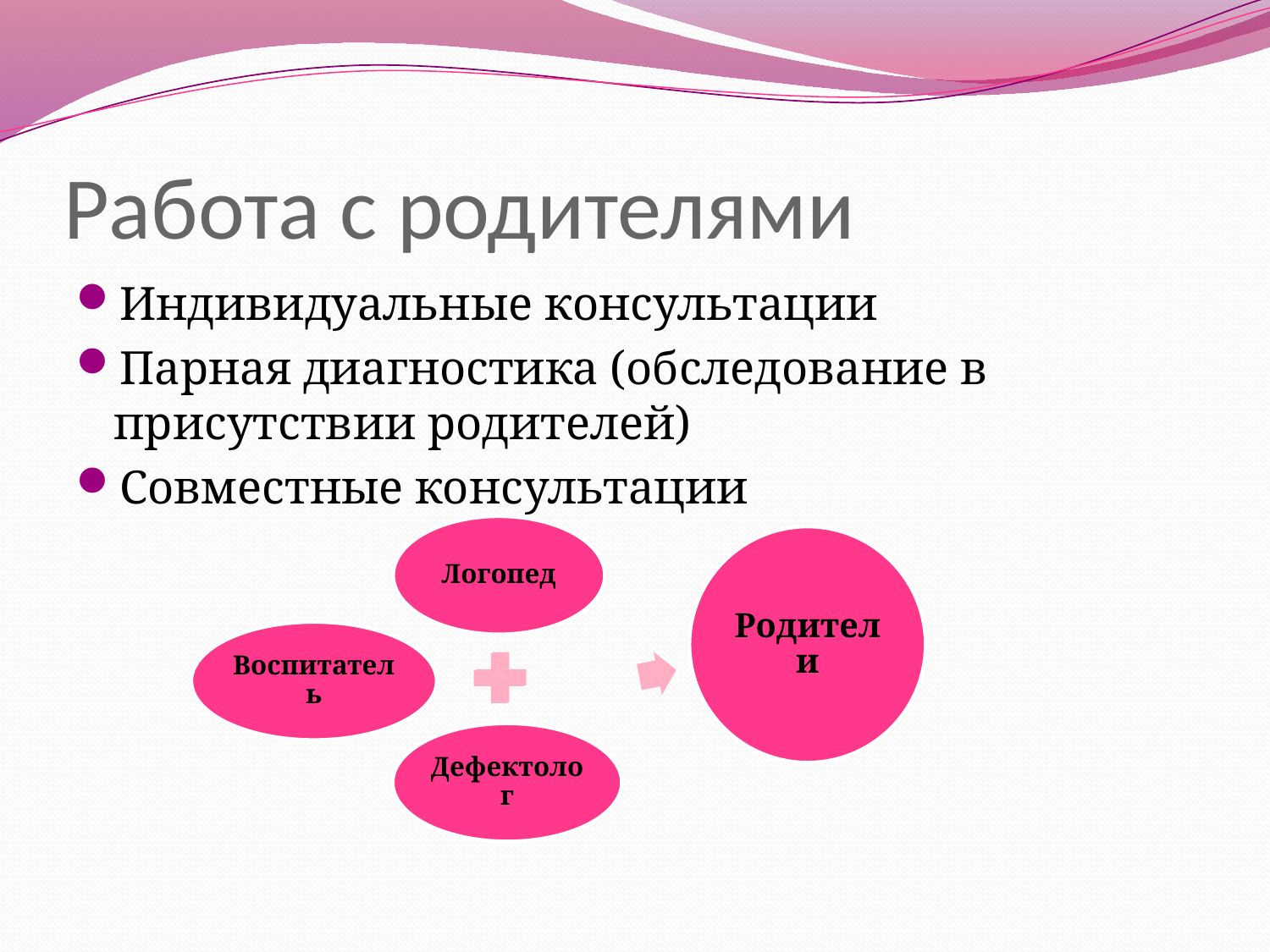

# Работа с родителями
Индивидуальные консультации
Парная диагностика (обследование в присутствии родителей)
Совместные консультации

Логопед

Дефектолог

Воспитатель

Родители